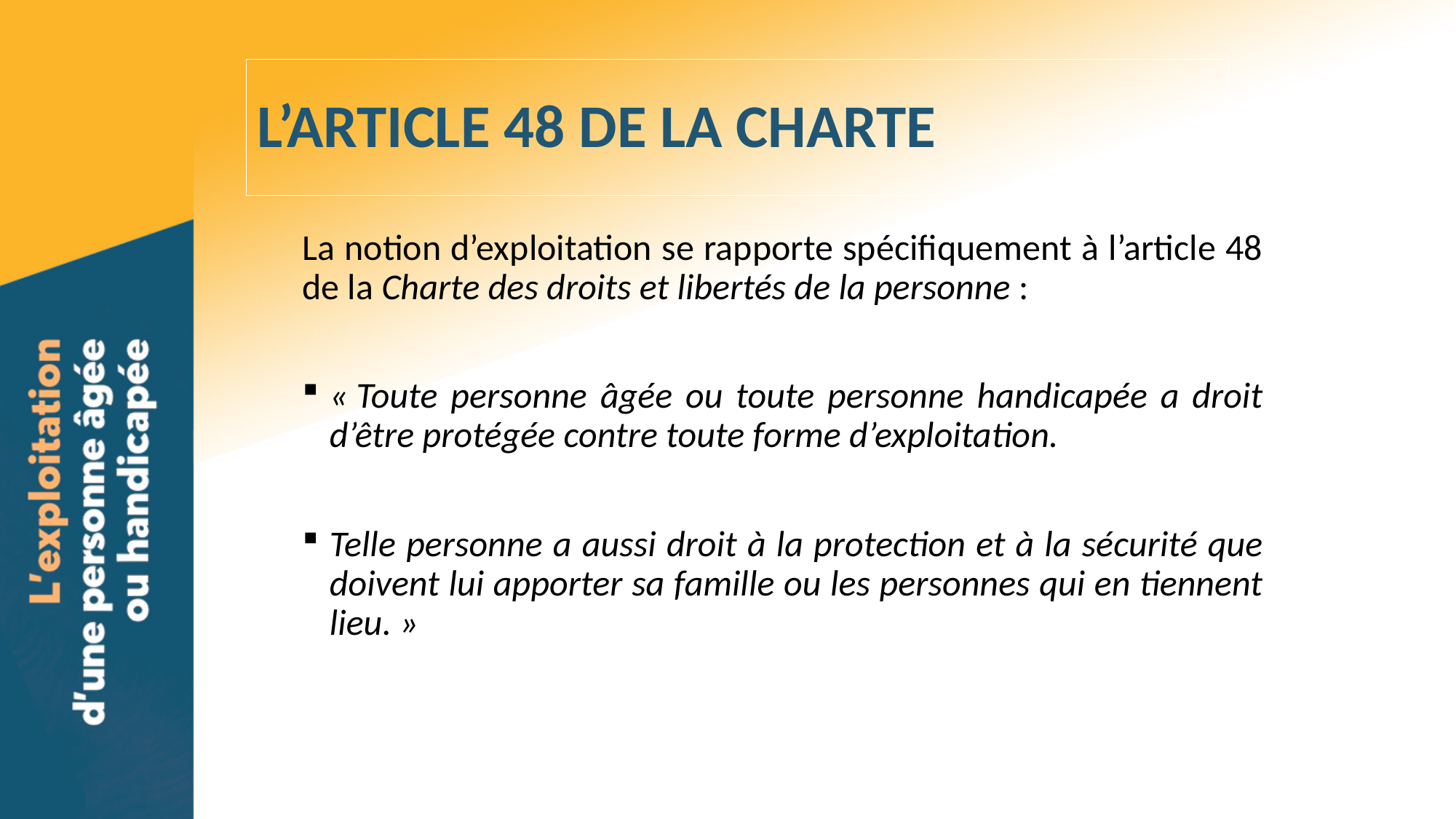

# L’ARTICLE 48 DE LA CHARTE
La notion d’exploitation se rapporte spécifiquement à l’article 48 de la Charte des droits et libertés de la personne :

« Toute personne âgée ou toute personne handicapée a droit d’être protégée contre toute forme d’exploitation.

Telle personne a aussi droit à la protection et à la sécurité que doivent lui apporter sa famille ou les personnes qui en tiennent lieu. »